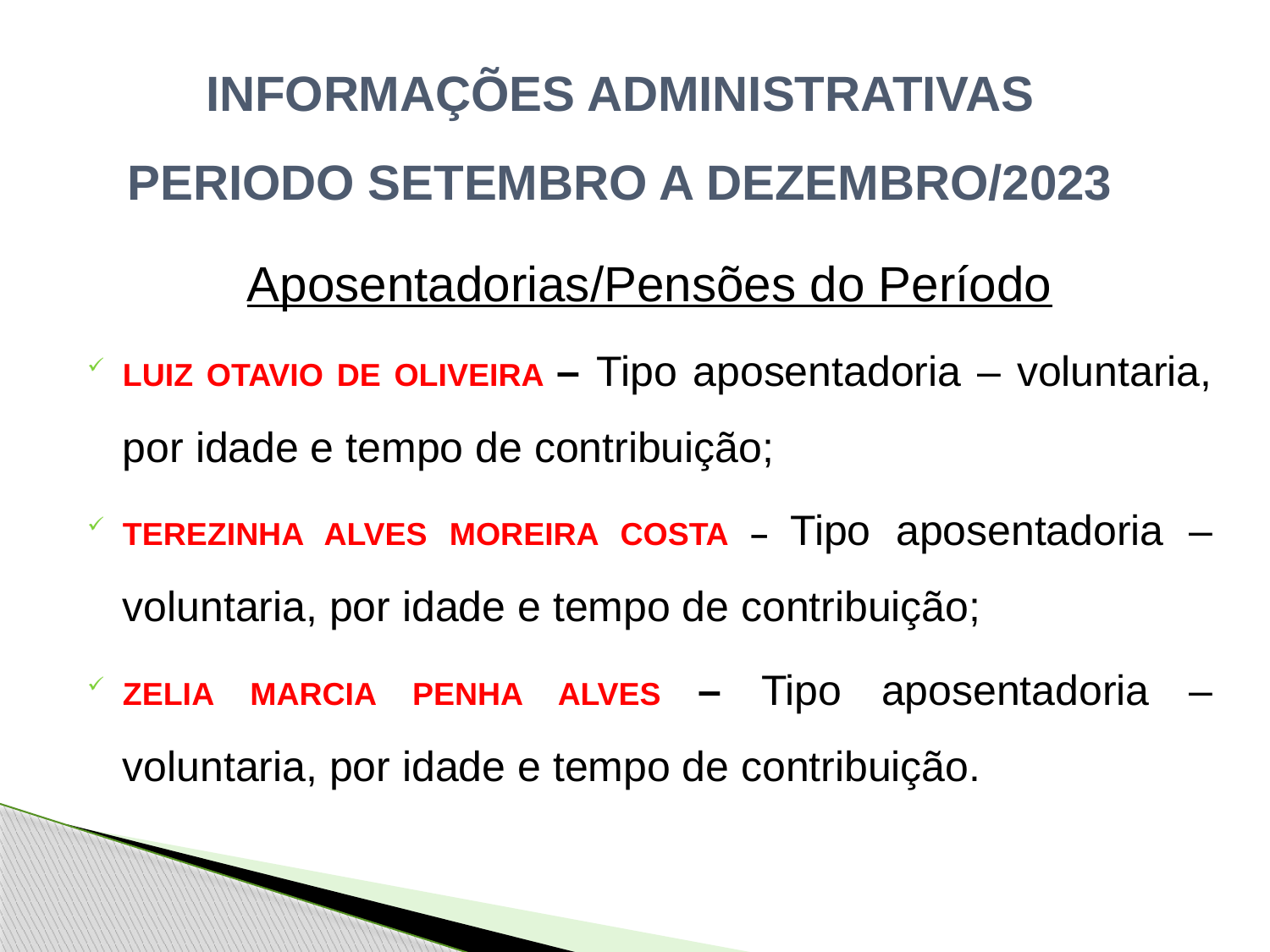

INFORMAÇÕES ADMINISTRATIVAS
PERIODO SETEMBRO A DEZEMBRO/2023
Aposentadorias/Pensões do Período
LUIZ OTAVIO DE OLIVEIRA – Tipo aposentadoria – voluntaria, por idade e tempo de contribuição;
TEREZINHA ALVES MOREIRA COSTA – Tipo aposentadoria – voluntaria, por idade e tempo de contribuição;
ZELIA MARCIA PENHA ALVES – Tipo aposentadoria – voluntaria, por idade e tempo de contribuição.